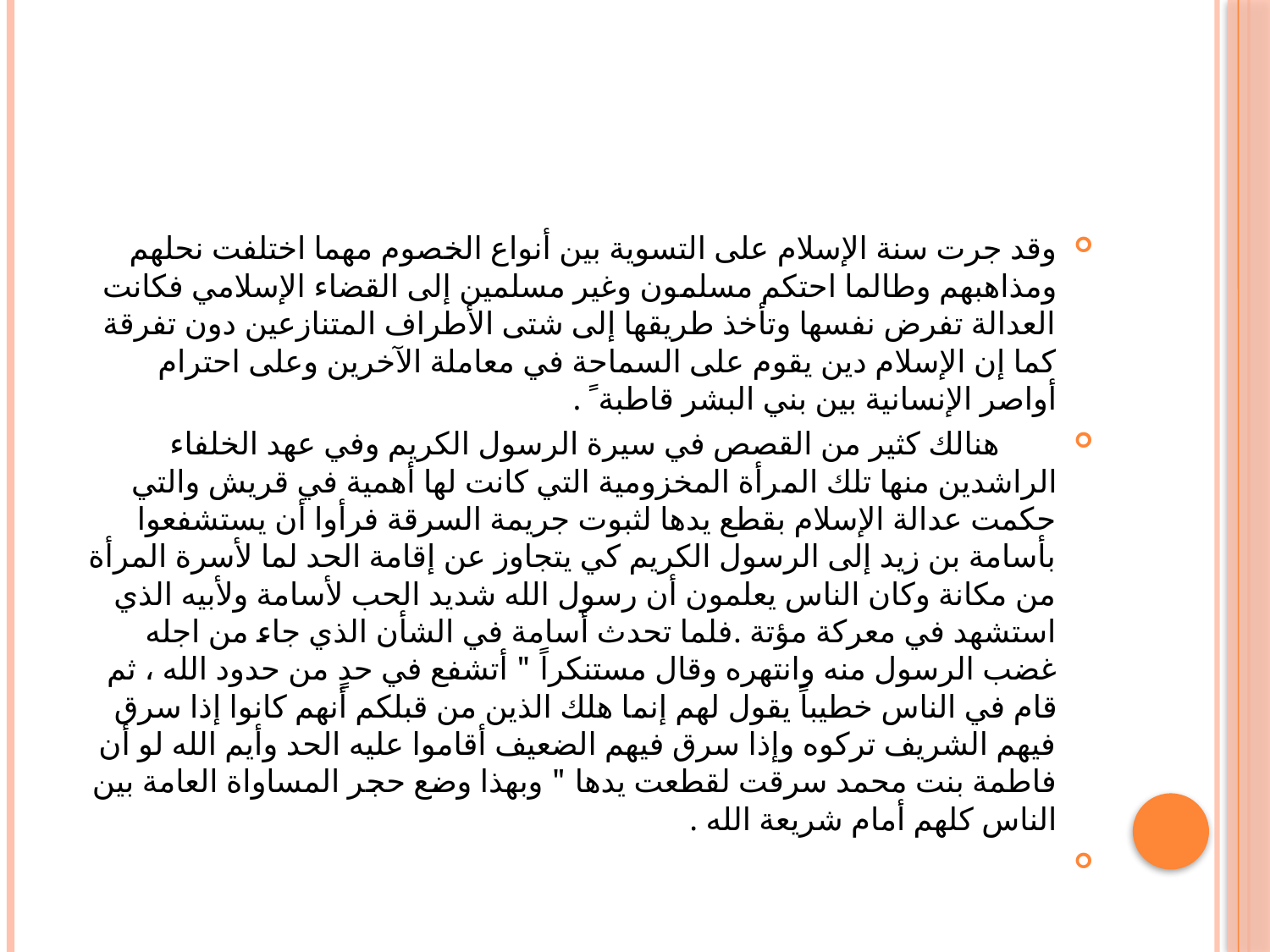

#
وقد جرت سنة الإسلام على التسوية بين أنواع الخصوم مهما اختلفت نحلهم ومذاهبهم وطالما احتكم مسلمون وغير مسلمين إلى القضاء الإسلامي فكانت العدالة تفرض نفسها وتأخذ طريقها إلى شتى الأطراف المتنازعين دون تفرقة كما إن الإسلام دين يقوم على السماحة في معاملة الآخرين وعلى احترام أواصر الإنسانية بين بني البشر قاطبة ً .
       هنالك كثير من القصص في سيرة الرسول الكريم وفي عهد الخلفاء الراشدين منها تلك المرأة المخزومية التي كانت لها أهمية في قريش والتي حكمت عدالة الإسلام بقطع يدها لثبوت جريمة السرقة فرأوا أن يستشفعوا بأسامة بن زيد إلى الرسول الكريم كي يتجاوز عن إقامة الحد لما لأسرة المرأة من مكانة وكان الناس يعلمون أن رسول الله شديد الحب لأسامة ولأبيه الذي استشهد في معركة مؤتة .فلما تحدث أسامة في الشأن الذي جاء من اجله غضب الرسول منه وانتهره وقال مستنكراً " أتشفع في حدٍ من حدود الله ، ثم قام في الناس خطيباً يقول لهم إنما هلك الذين من قبلكم أنهم كانوا إذا سرق فيهم الشريف تركوه وإذا سرق فيهم الضعيف أقاموا عليه الحد وأيم الله لو أن فاطمة بنت محمد سرقت لقطعت يدها " وبهذا وضع حجر المساواة العامة بين الناس كلهم أمام شريعة الله .